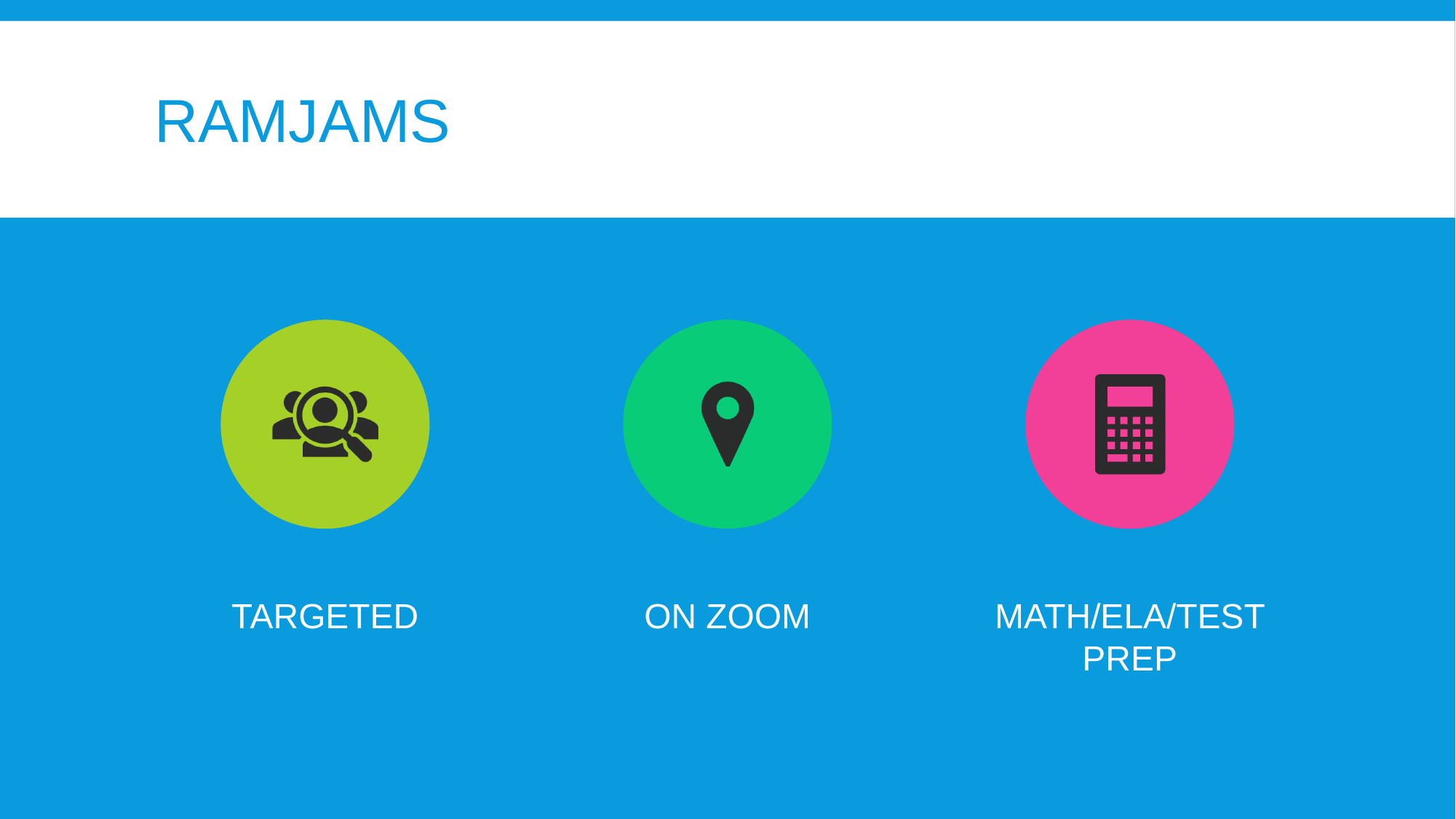

# RamJams
Targeted
On zoom
Math/ELA/Test Prep